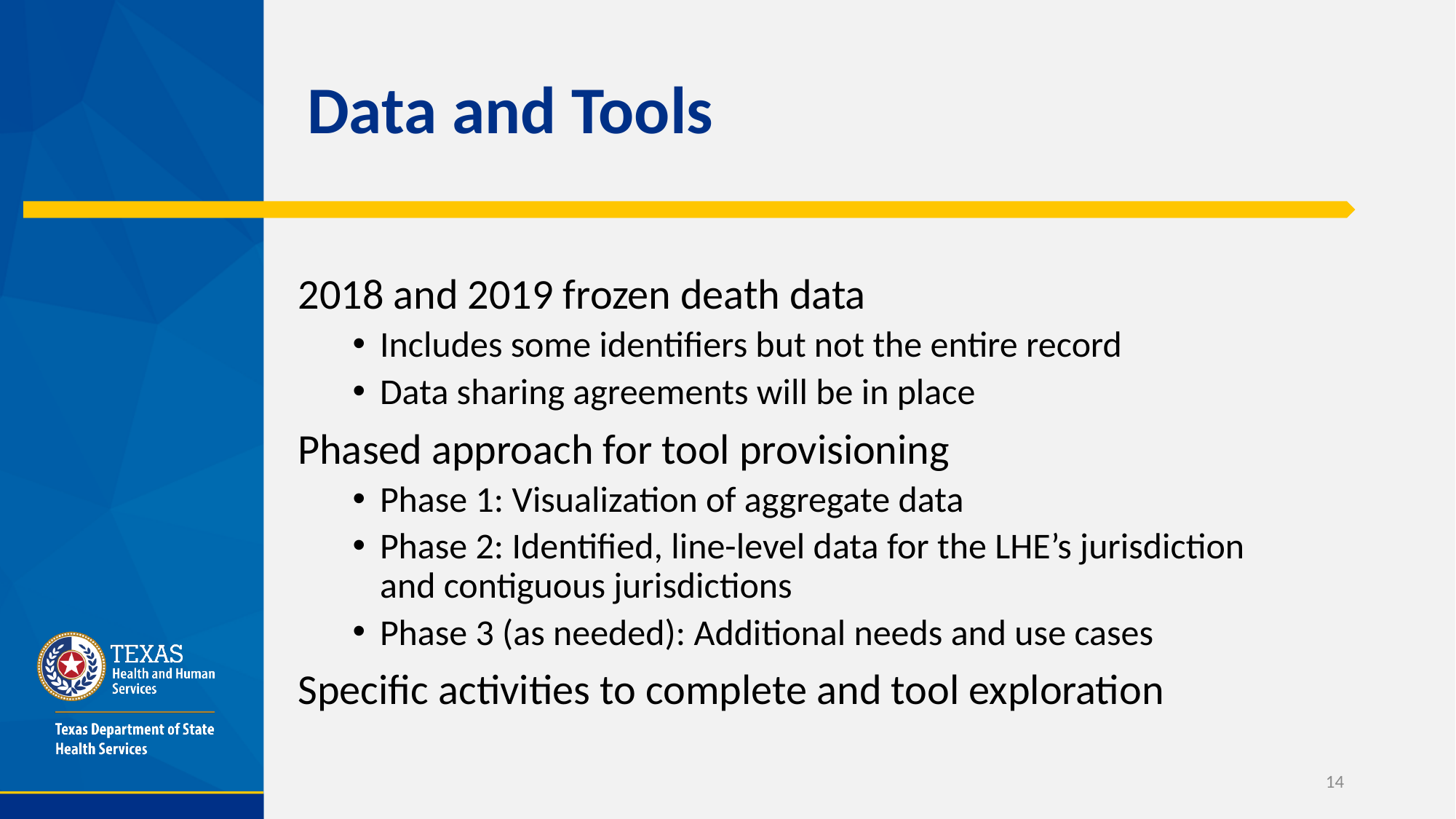

# Data and Tools
2018 and 2019 frozen death data
Includes some identifiers but not the entire record
Data sharing agreements will be in place
Phased approach for tool provisioning
Phase 1: Visualization of aggregate data
Phase 2: Identified, line-level data for the LHE’s jurisdiction and contiguous jurisdictions
Phase 3 (as needed): Additional needs and use cases
Specific activities to complete and tool exploration
14